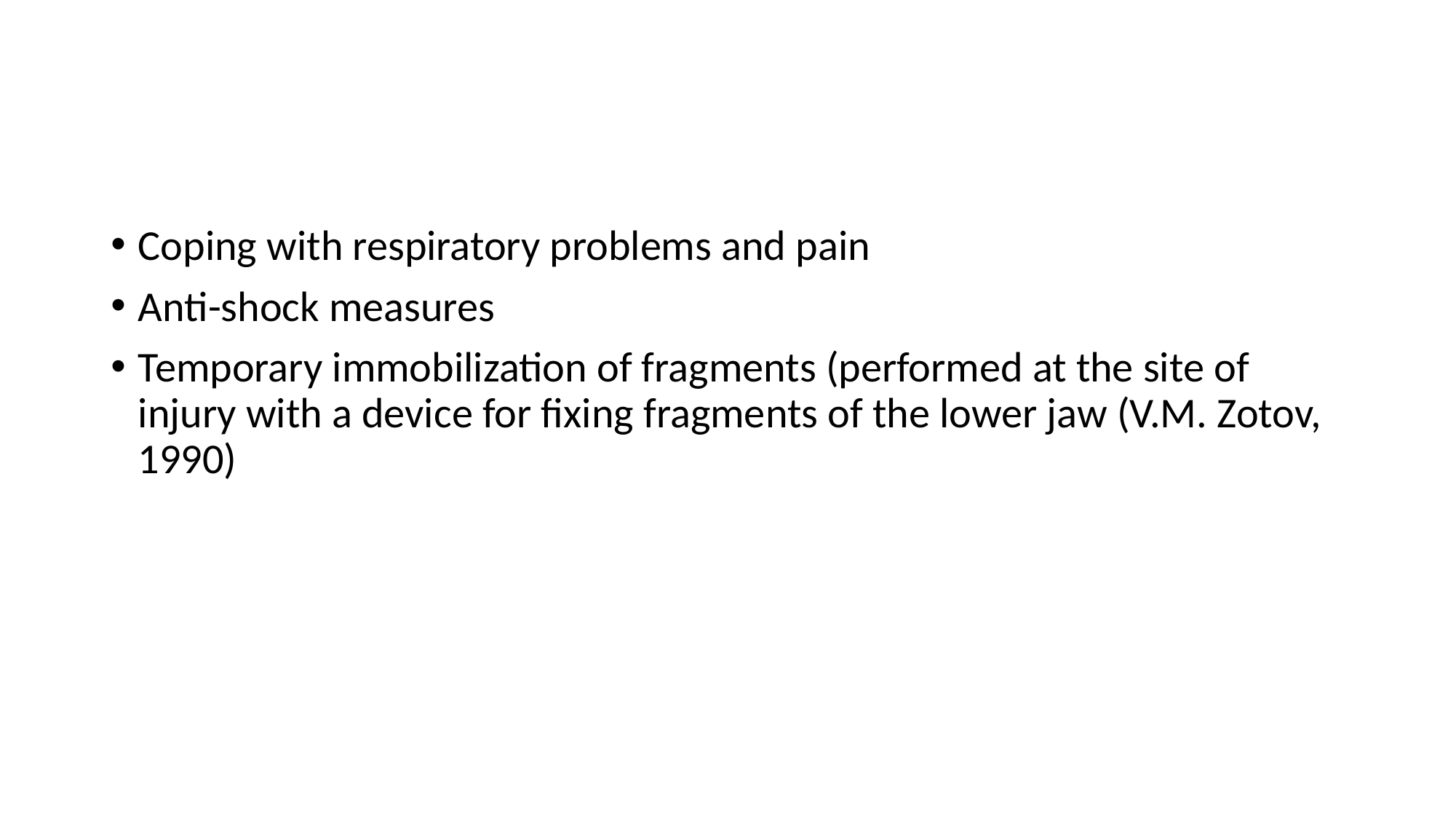

#
Coping with respiratory problems and pain
Anti-shock measures
Temporary immobilization of fragments (performed at the site of injury with a device for fixing fragments of the lower jaw (V.M. Zotov, 1990)